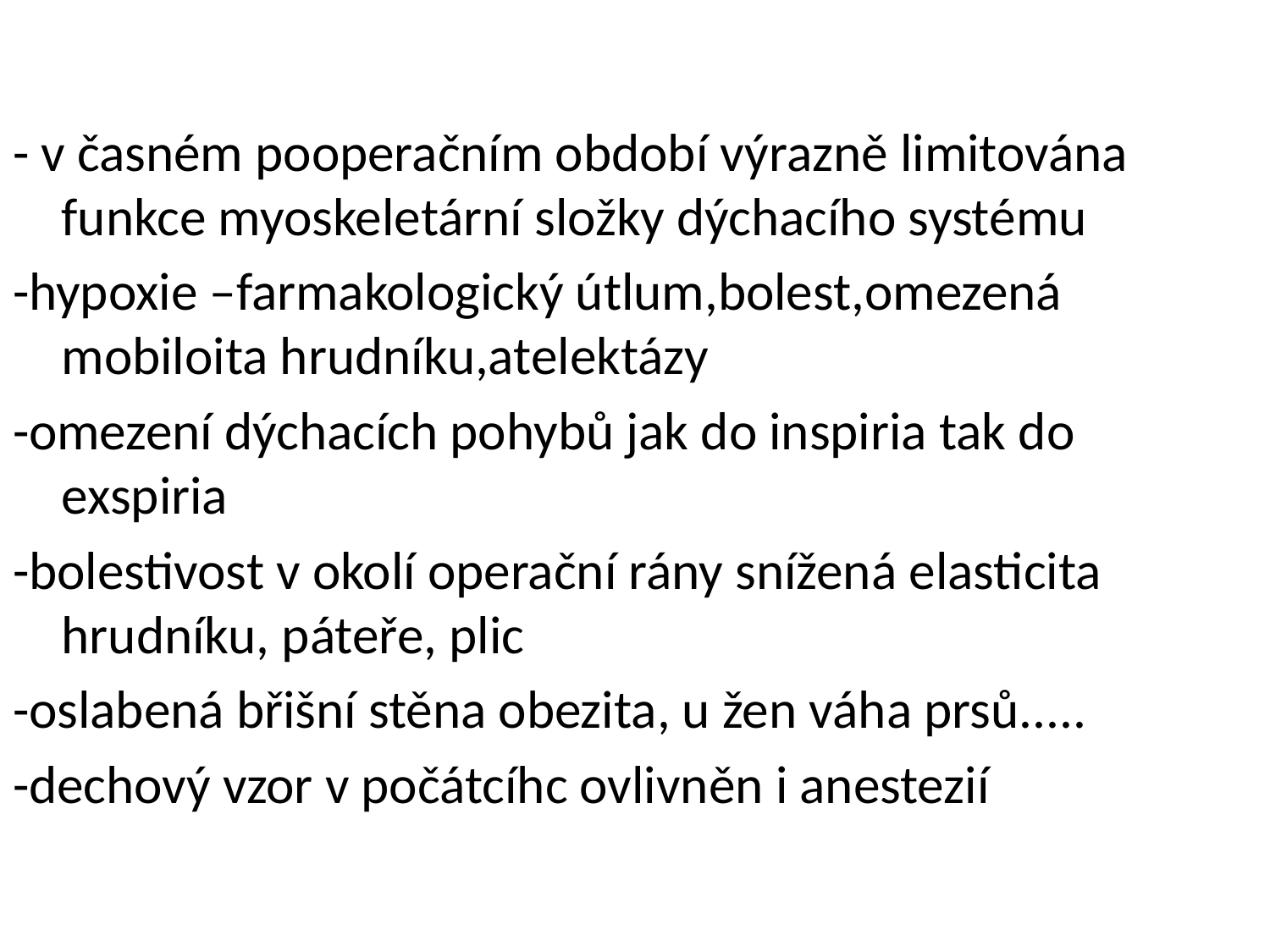

- v časném pooperačním období výrazně limitována funkce myoskeletární složky dýchacího systému
-hypoxie –farmakologický útlum,bolest,omezená mobiloita hrudníku,atelektázy
-omezení dýchacích pohybů jak do inspiria tak do exspiria
-bolestivost v okolí operační rány snížená elasticita hrudníku, páteře, plic
-oslabená břišní stěna obezita, u žen váha prsů.....
-dechový vzor v počátcíhc ovlivněn i anestezií